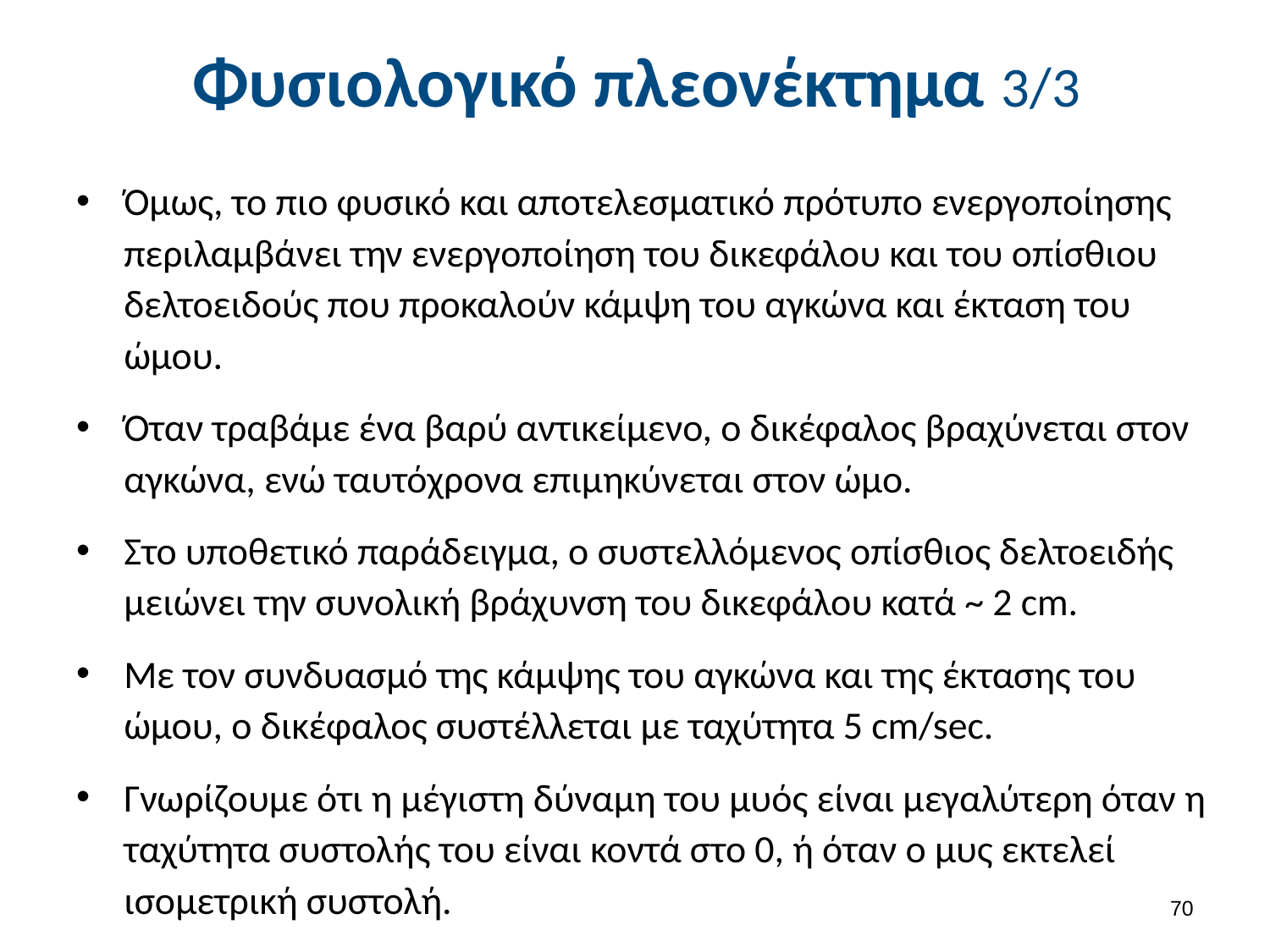

# Φυσιολογικό πλεονέκτημα 3/3
Όμως, το πιο φυσικό και αποτελεσματικό πρότυπο ενεργοποίησης περιλαμβάνει την ενεργοποίηση του δικεφάλου και του οπίσθιου δελτοειδούς που προκαλούν κάμψη του αγκώνα και έκταση του ώμου.
Όταν τραβάμε ένα βαρύ αντικείμενο, ο δικέφαλος βραχύνεται στον αγκώνα, ενώ ταυτόχρονα επιμηκύνεται στον ώμο.
Στο υποθετικό παράδειγμα, ο συστελλόμενος οπίσθιος δελτοειδής μειώνει την συνολική βράχυνση του δικεφάλου κατά ~ 2 cm.
Με τον συνδυασμό της κάμψης του αγκώνα και της έκτασης του ώμου, ο δικέφαλος συστέλλεται με ταχύτητα 5 cm/sec.
Γνωρίζουμε ότι η μέγιστη δύναμη του μυός είναι μεγαλύτερη όταν η ταχύτητα συστολής του είναι κοντά στο 0, ή όταν ο μυς εκτελεί ισομετρική συστολή.
70